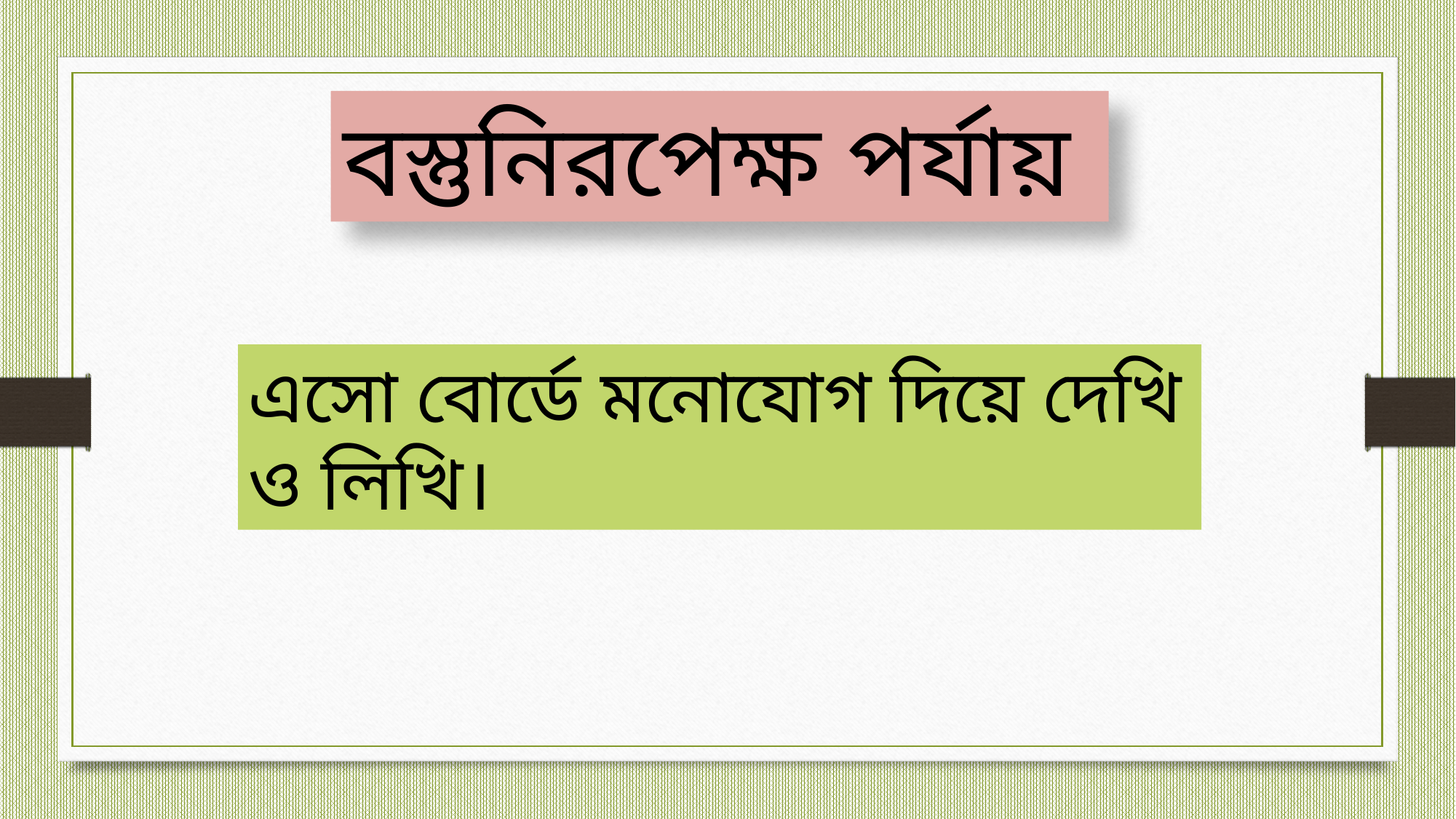

বস্তুনিরপেক্ষ পর্যায়
এসো বোর্ডে মনোযোগ দিয়ে দেখি ও লিখি।